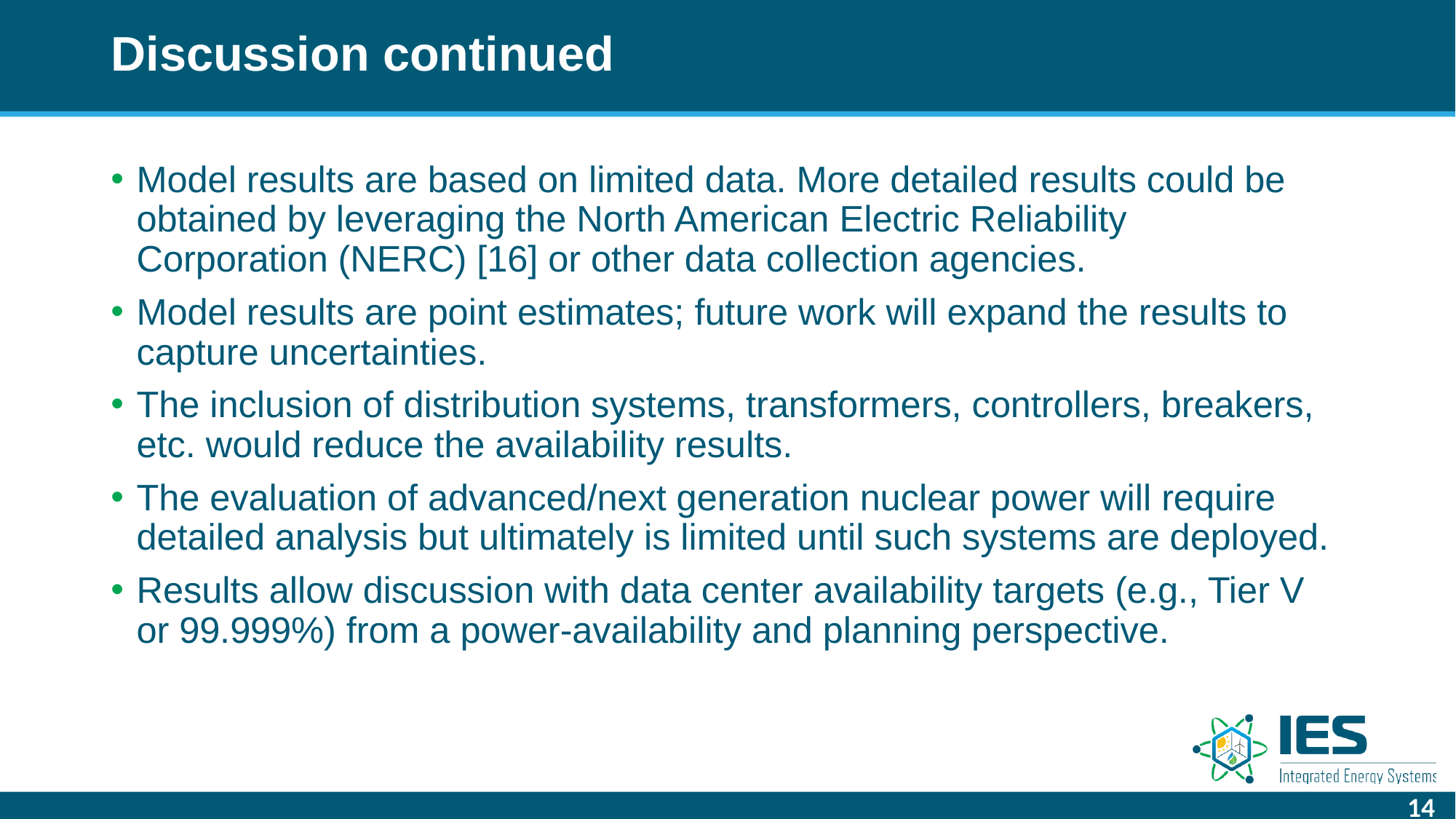

# Discussion continued
Model results are based on limited data. More detailed results could be obtained by leveraging the North American Electric Reliability Corporation (NERC) [16] or other data collection agencies.
Model results are point estimates; future work will expand the results to capture uncertainties.
The inclusion of distribution systems, transformers, controllers, breakers, etc. would reduce the availability results.
The evaluation of advanced/next generation nuclear power will require detailed analysis but ultimately is limited until such systems are deployed.
Results allow discussion with data center availability targets (e.g., Tier V or 99.999%) from a power-availability and planning perspective.
14